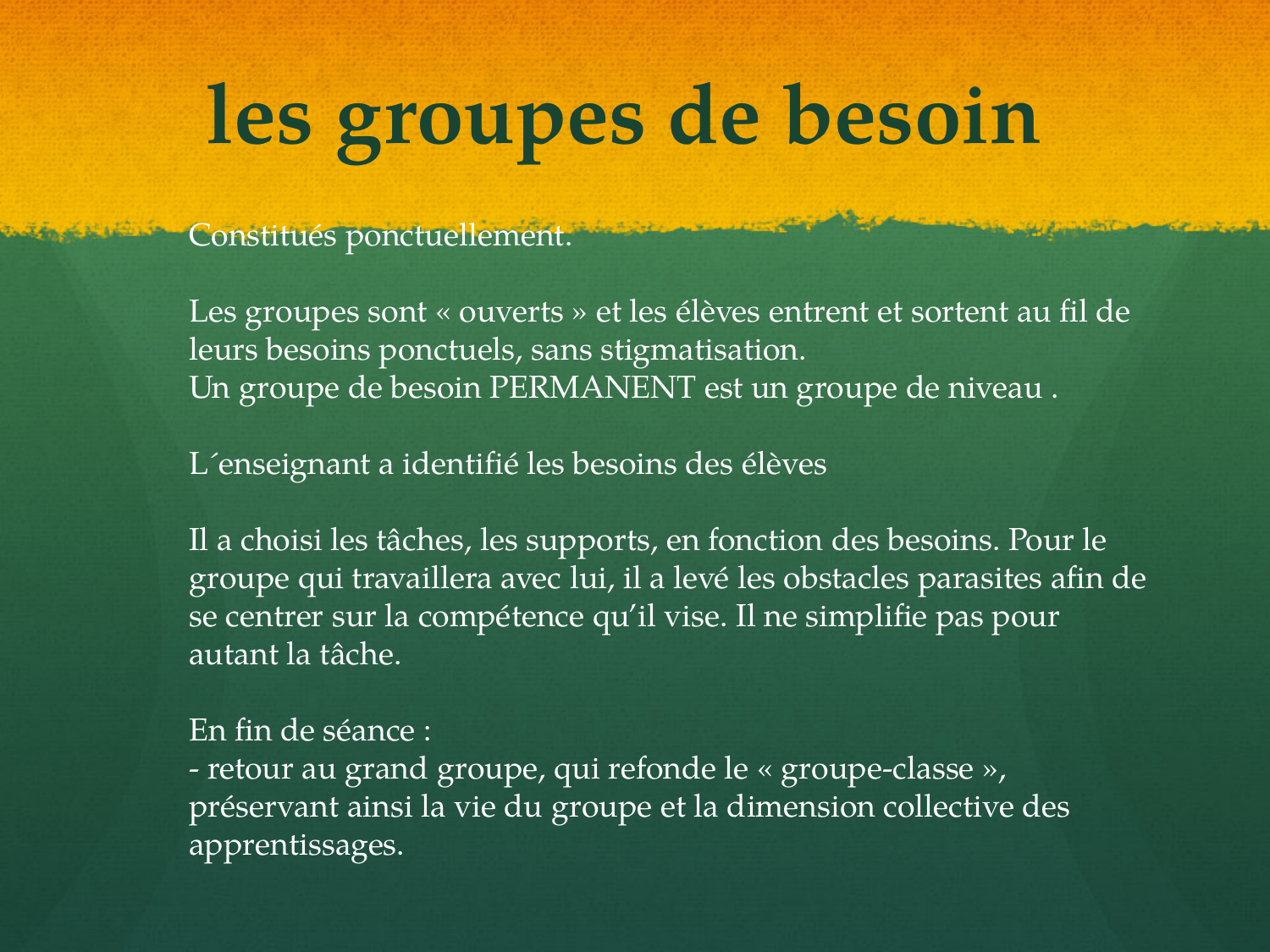

# les groupes de besoin
Constitués ponctuellement.

Les groupes sont « ouverts » et les élèves entrent et sortent au fil de leurs besoins ponctuels, sans stigmatisation.
Un groupe de besoin PERMANENT est un groupe de niveau .

L´enseignant a identifié les besoins des élèves

Il a choisi les tâches, les supports, en fonction des besoins. Pour le groupe qui travaillera avec lui, il a levé les obstacles parasites afin de se centrer sur la compétence qu’il vise. Il ne simplifie pas pour autant la tâche.

En fin de séance :
- retour au grand groupe, qui refonde le « groupe-classe », préservant ainsi la vie du groupe et la dimension collective des apprentissages.